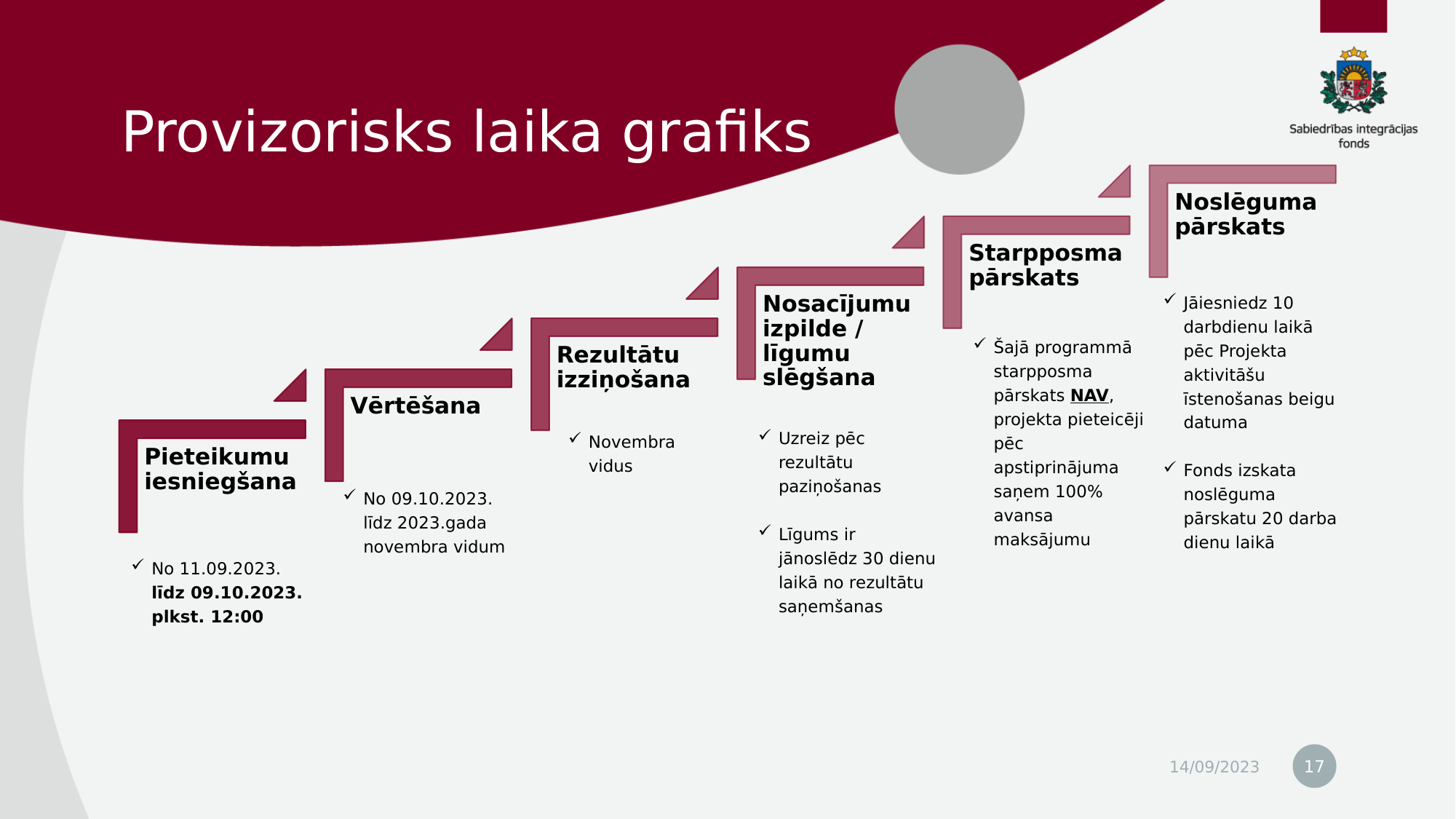

# Provizorisks laika grafiks
Pieteikumu iesniegšana
Vērtēšana
Rezultātu izziņošana
Nosacījumu izpilde / līgumu slēgšana
Starpposma pārskats
Noslēguma pārskats
Jāiesniedz 10 darbdienu laikā pēc Projekta aktivitāšu īstenošanas beigu datuma

Fonds izskata noslēguma pārskatu 20 darba dienu laikā

Šajā programmā starpposma pārskats NAV, projekta pieteicēji pēc apstiprinājuma saņem 100% avansa maksājumu
Uzreiz pēc rezultātu paziņošanas

Līgums ir jānoslēdz 30 dienu laikā no rezultātu saņemšanas
Novembra vidus
No 09.10.2023. līdz 2023.gada novembra vidum
No 11.09.2023. līdz 09.10.2023. plkst. 12:00
17
14/09/2023